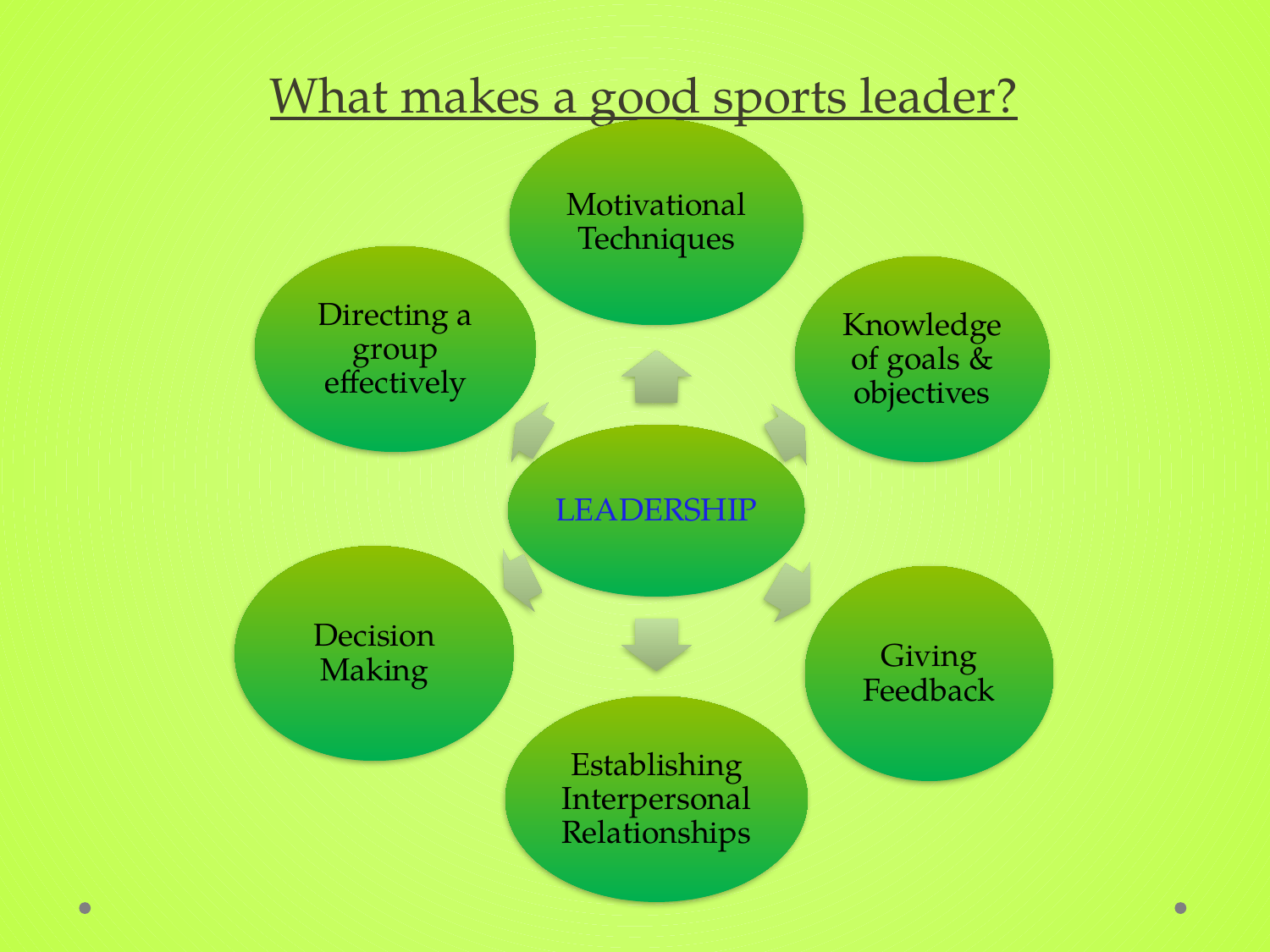

# What makes a good sports leader?
LEADERSHIP

Motivational Techniques

Knowledge of goals & objectives

Giving Feedback

Establishing Interpersonal Relationships

Decision Making

Directing a group effectively